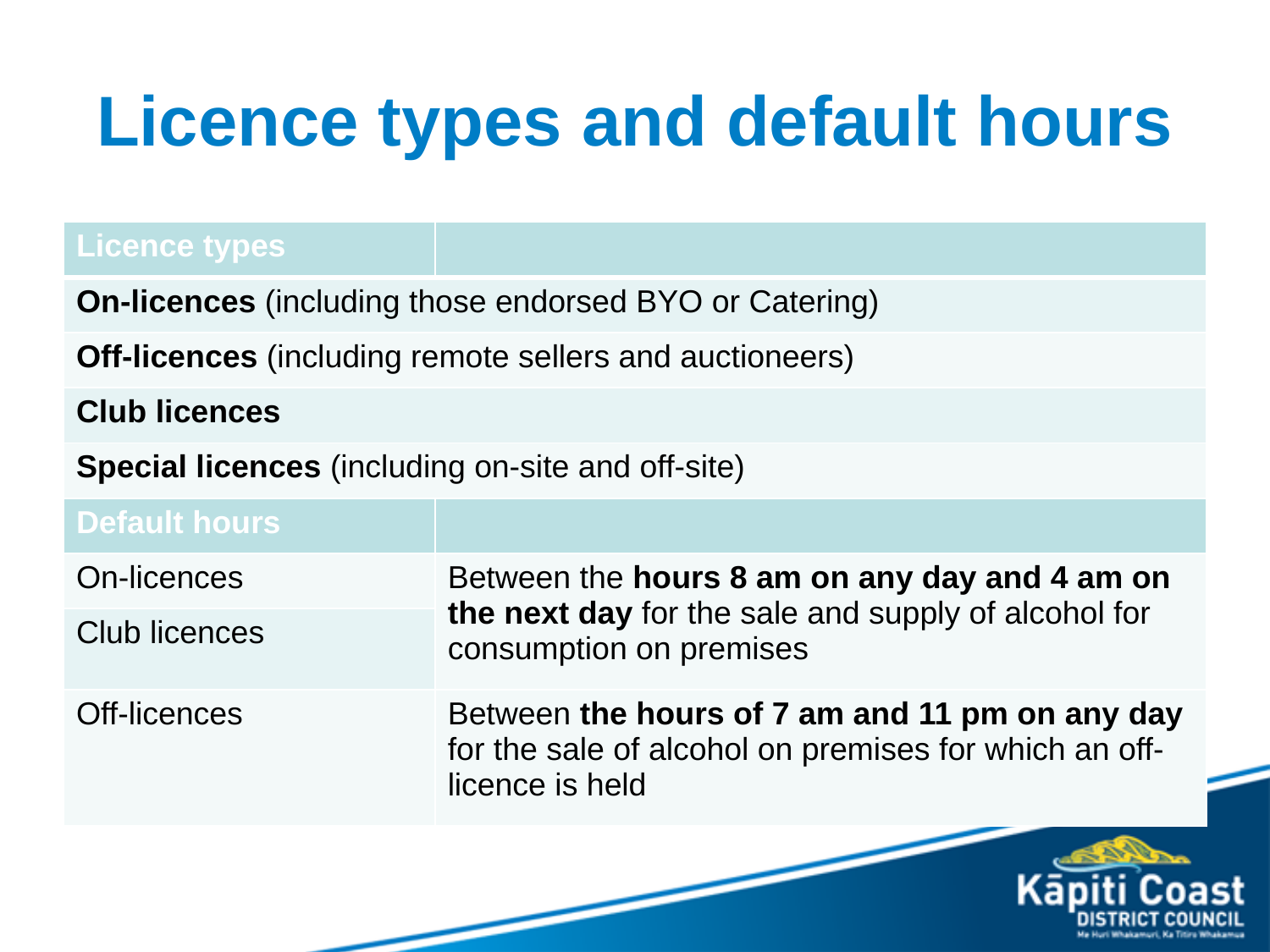

# Licence types and default hours
| Licence types |  |
| --- | --- |
| On-licences (including those endorsed BYO or Catering) |  |
| Off-licences (including remote sellers and auctioneers) |  |
| Club licences |  |
| Special licences (including on-site and off-site) |  |
| Default hours |  |
| On-licences | Between the hours 8 am on any day and 4 am on the next day for the sale and supply of alcohol for consumption on premises |
| Club licences |  |
| Off-licences | Between the hours of 7 am and 11 pm on any day for the sale of alcohol on premises for which an off-licence is held |